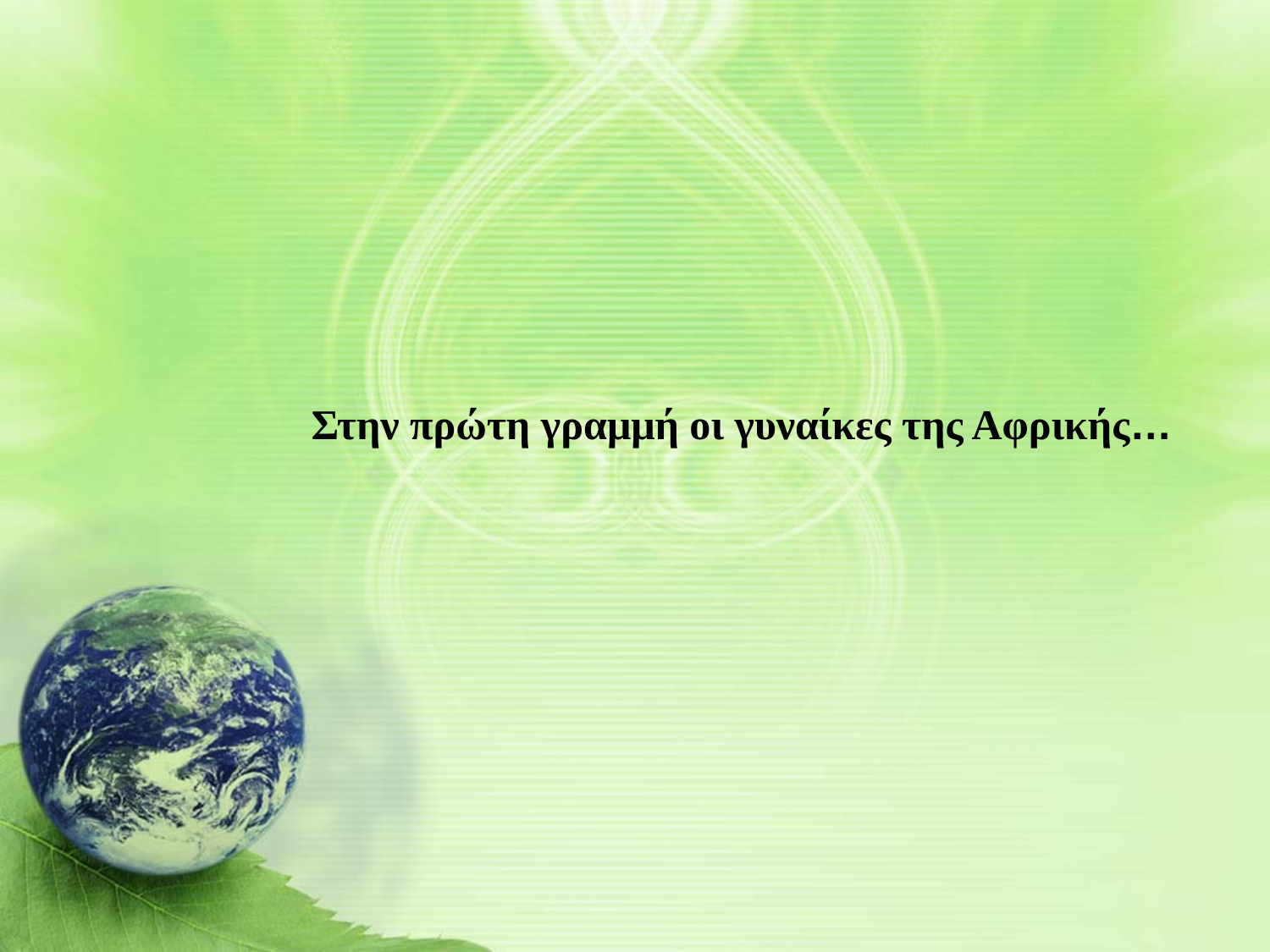

#

Στην πρώτη γραμμή οι γυναίκες της Αφρικής…